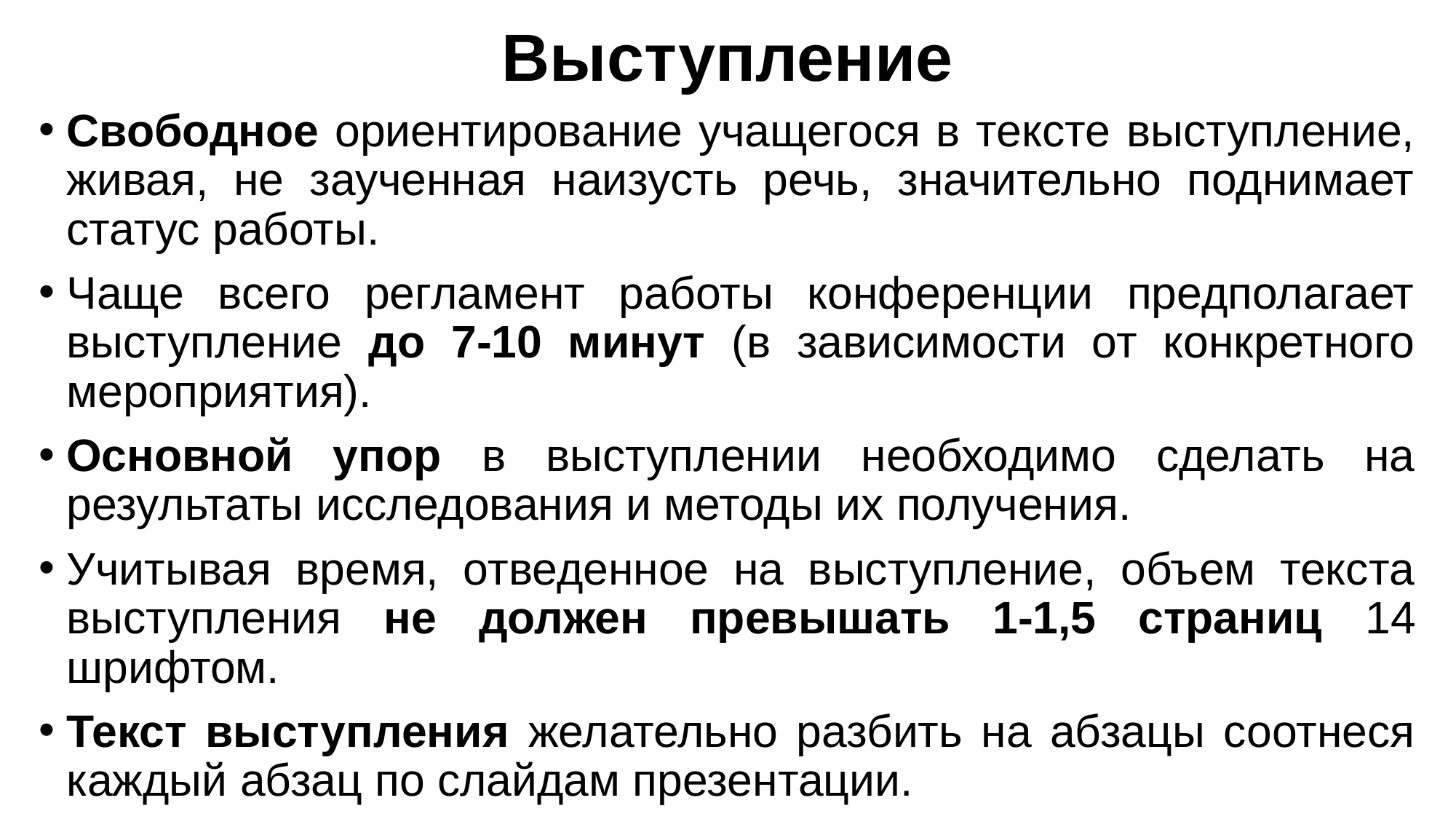

# Выступление
Свободное ориентирование учащегося в тексте выступление, живая, не заученная наизусть речь, значительно поднимает статус работы.
Чаще всего регламент работы конференции предполагает выступление до 7-10 минут (в зависимости от конкретного мероприятия).
Основной упор в выступлении необходимо сделать на результаты исследования и методы их получения.
Учитывая время, отведенное на выступление, объем текста выступления не должен превышать 1-1,5 страниц 14 шрифтом.
Текст выступления желательно разбить на абзацы соотнеся каждый абзац по слайдам презентации.